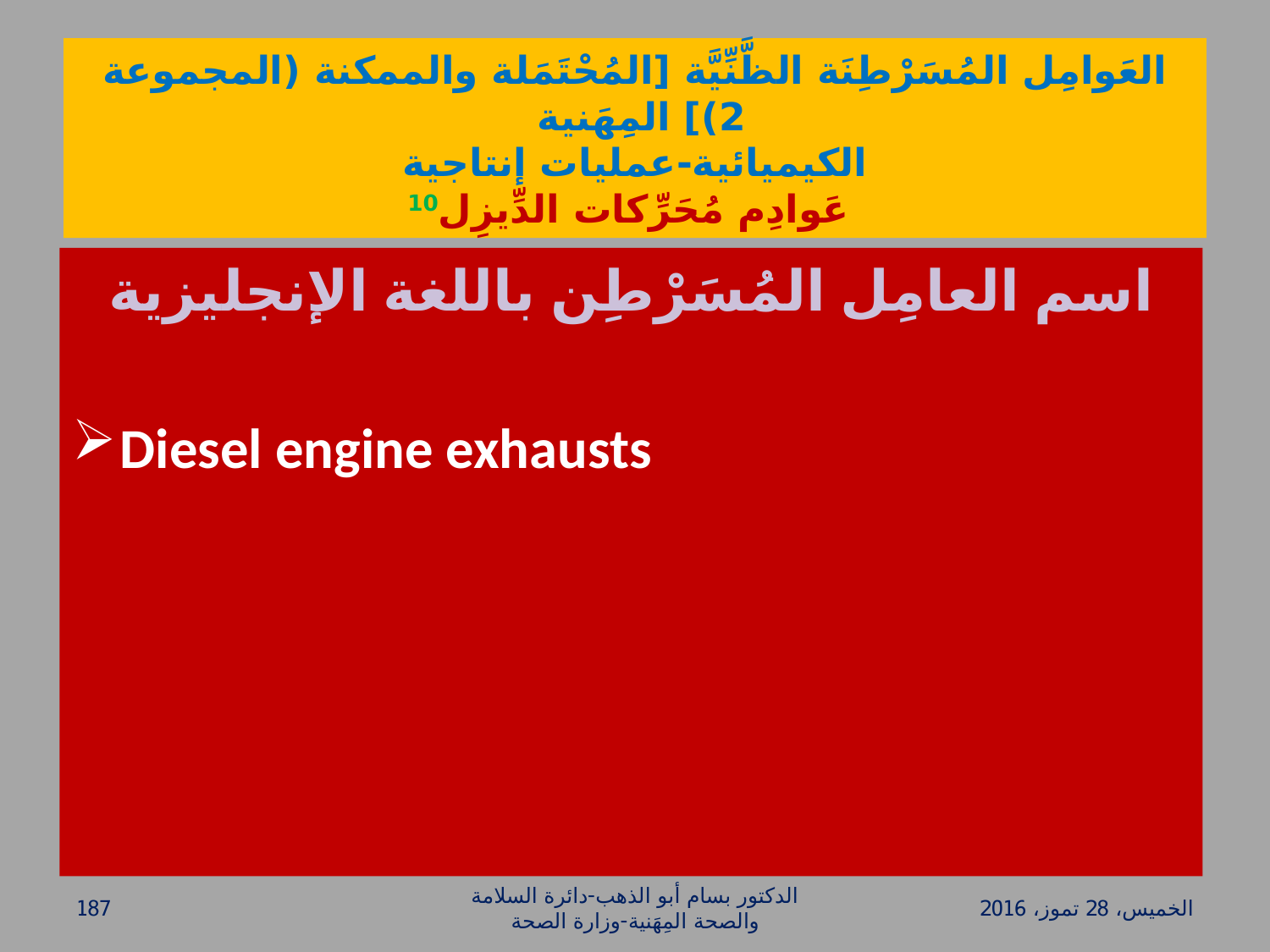

# العَوامِل المُسَرْطِنَة الظَّنِّيَّة [المُحْتَمَلة والممكنة (المجموعة 2)] المِهَنية الكيميائية-عمليات إنتاجية عَوادِم مُحَرِّكات الدِّيزِل10
اسم العامِل المُسَرْطِن باللغة الإنجليزية

Diesel engine exhausts
187
الدكتور بسام أبو الذهب-دائرة السلامة والصحة المِهَنية-وزارة الصحة
الخميس، 28 تموز، 2016